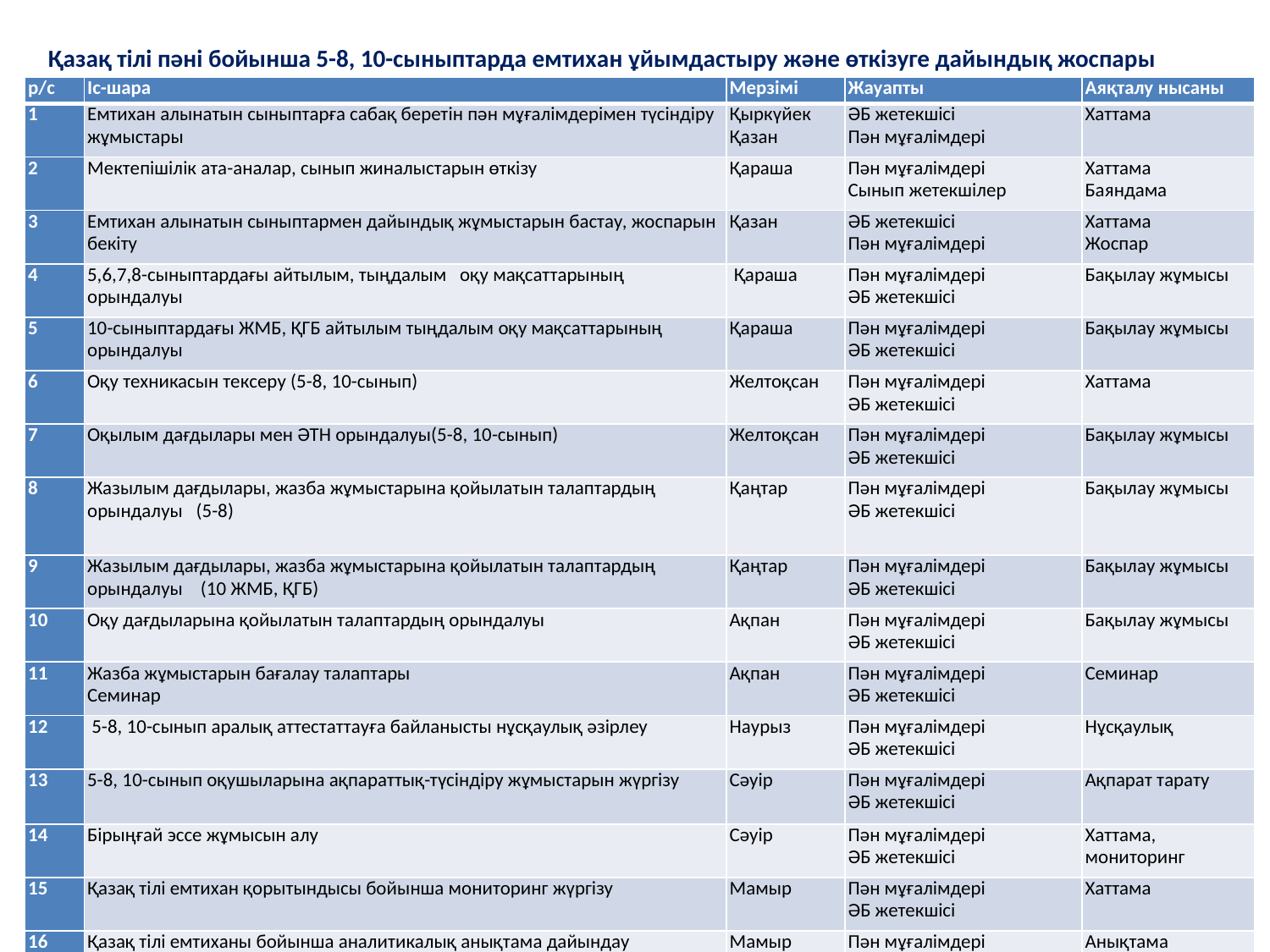

Қазақ тілі пәні бойынша 5-8, 10-сыныптарда емтихан ұйымдастыру және өткізуге дайындық жоспары

| р/с | Іс-шара | Мерзімі | Жауапты | Аяқталу нысаны |
| --- | --- | --- | --- | --- |
| 1 | Емтихан алынатын сыныптарға сабақ беретін пән мұғалімдерімен түсіндіру жұмыстары | Қыркүйек Қазан | ӘБ жетекшісі Пән мұғалімдері | Хаттама |
| 2 | Мектепішілік ата-аналар, сынып жиналыстарын өткізу | Қараша | Пән мұғалімдері Сынып жетекшілер | Хаттама Баяндама |
| 3 | Емтихан алынатын сыныптармен дайындық жұмыстарын бастау, жоспарын бекіту | Қазан | ӘБ жетекшісі Пән мұғалімдері | Хаттама Жоспар |
| 4 | 5,6,7,8-сыныптардағы айтылым, тыңдалым оқу мақсаттарының орындалуы | Қараша | Пән мұғалімдері ӘБ жетекшісі | Бақылау жұмысы |
| 5 | 10-сыныптардағы ЖМБ, ҚГБ айтылым тыңдалым оқу мақсаттарының орындалуы | Қараша | Пән мұғалімдері ӘБ жетекшісі | Бақылау жұмысы |
| 6 | Оқу техникасын тексеру (5-8, 10-сынып) | Желтоқсан | Пән мұғалімдері ӘБ жетекшісі | Хаттама |
| 7 | Оқылым дағдылары мен ӘТН орындалуы(5-8, 10-сынып) | Желтоқсан | Пән мұғалімдері ӘБ жетекшісі | Бақылау жұмысы |
| 8 | Жазылым дағдылары, жазба жұмыстарына қойылатын талаптардың орындалуы (5-8) | Қаңтар | Пән мұғалімдері ӘБ жетекшісі | Бақылау жұмысы |
| 9 | Жазылым дағдылары, жазба жұмыстарына қойылатын талаптардың орындалуы (10 ЖМБ, ҚГБ) | Қаңтар | Пән мұғалімдері ӘБ жетекшісі | Бақылау жұмысы |
| 10 | Оқу дағдыларына қойылатын талаптардың орындалуы | Ақпан | Пән мұғалімдері ӘБ жетекшісі | Бақылау жұмысы |
| 11 | Жазба жұмыстарын бағалау талаптары Семинар | Ақпан | Пән мұғалімдері ӘБ жетекшісі | Семинар |
| 12 | 5-8, 10-сынып аралық аттестаттауға байланысты нұсқаулық әзірлеу | Наурыз | Пән мұғалімдері ӘБ жетекшісі | Нұсқаулық |
| 13 | 5-8, 10-сынып оқушыларына ақпараттық-түсіндіру жұмыстарын жүргізу | Сәуір | Пән мұғалімдері ӘБ жетекшісі | Ақпарат тарату |
| 14 | Бірыңғай эссе жұмысын алу | Сәуір | Пән мұғалімдері ӘБ жетекшісі | Хаттама, мониторинг |
| 15 | Қазақ тілі емтихан қорытындысы бойынша мониторинг жүргізу | Мамыр | Пән мұғалімдері ӘБ жетекшісі | Хаттама |
| 16 | Қазақ тілі емтиханы бойынша аналитикалық анықтама дайындау | Мамыр | Пән мұғалімдері | Анықтама |